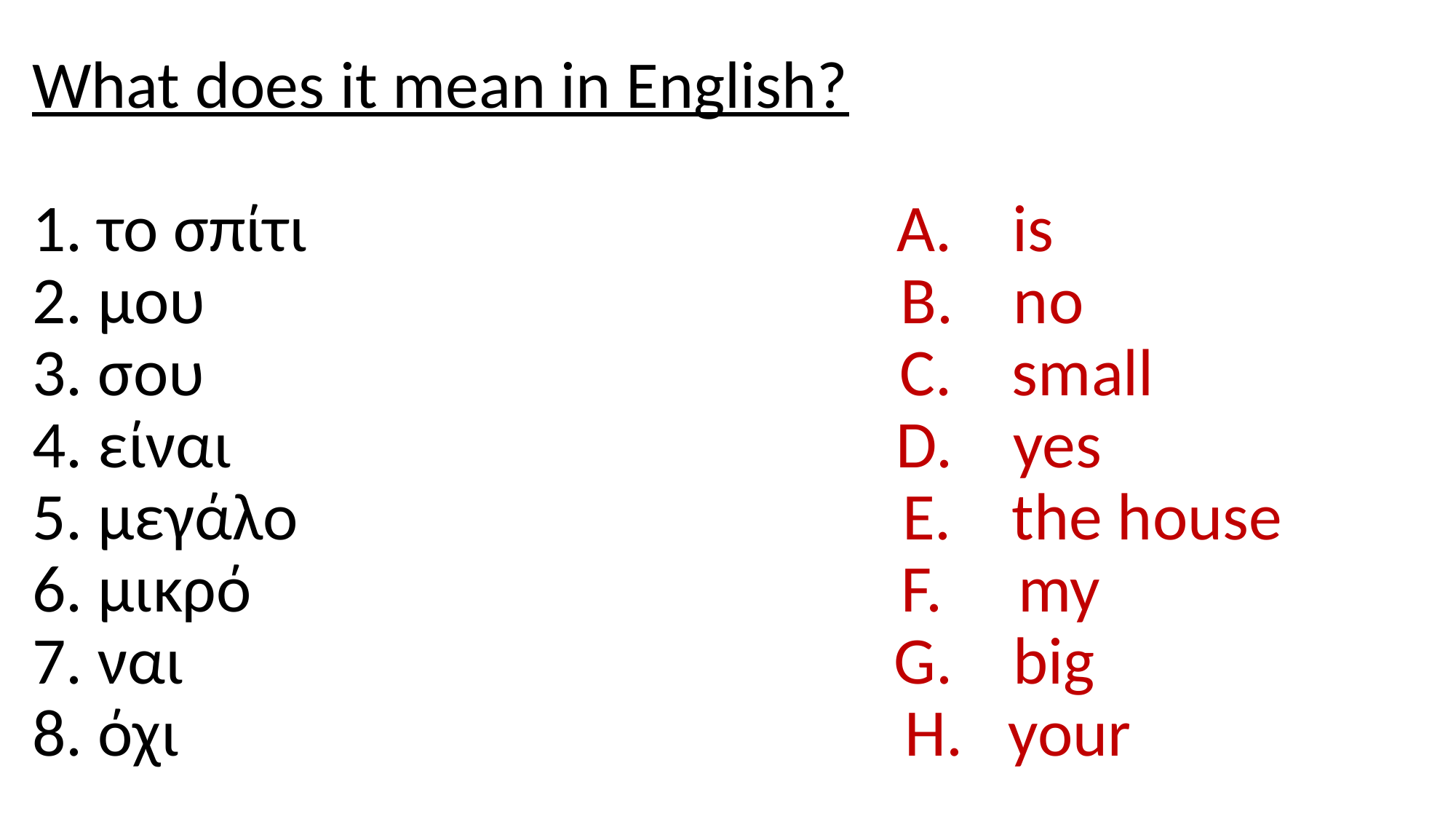

# What does it mean in English? 1. το σπίτι                                       A.    is 2. μου                                              B.    no 3. σου                                              C.    small 4. είναι                                            D.    yes 5. μεγάλο                                        E.    the house 6. μικρό                                           F.     my 7. ναι                                               G.    big 8. όχι                                                H.   your